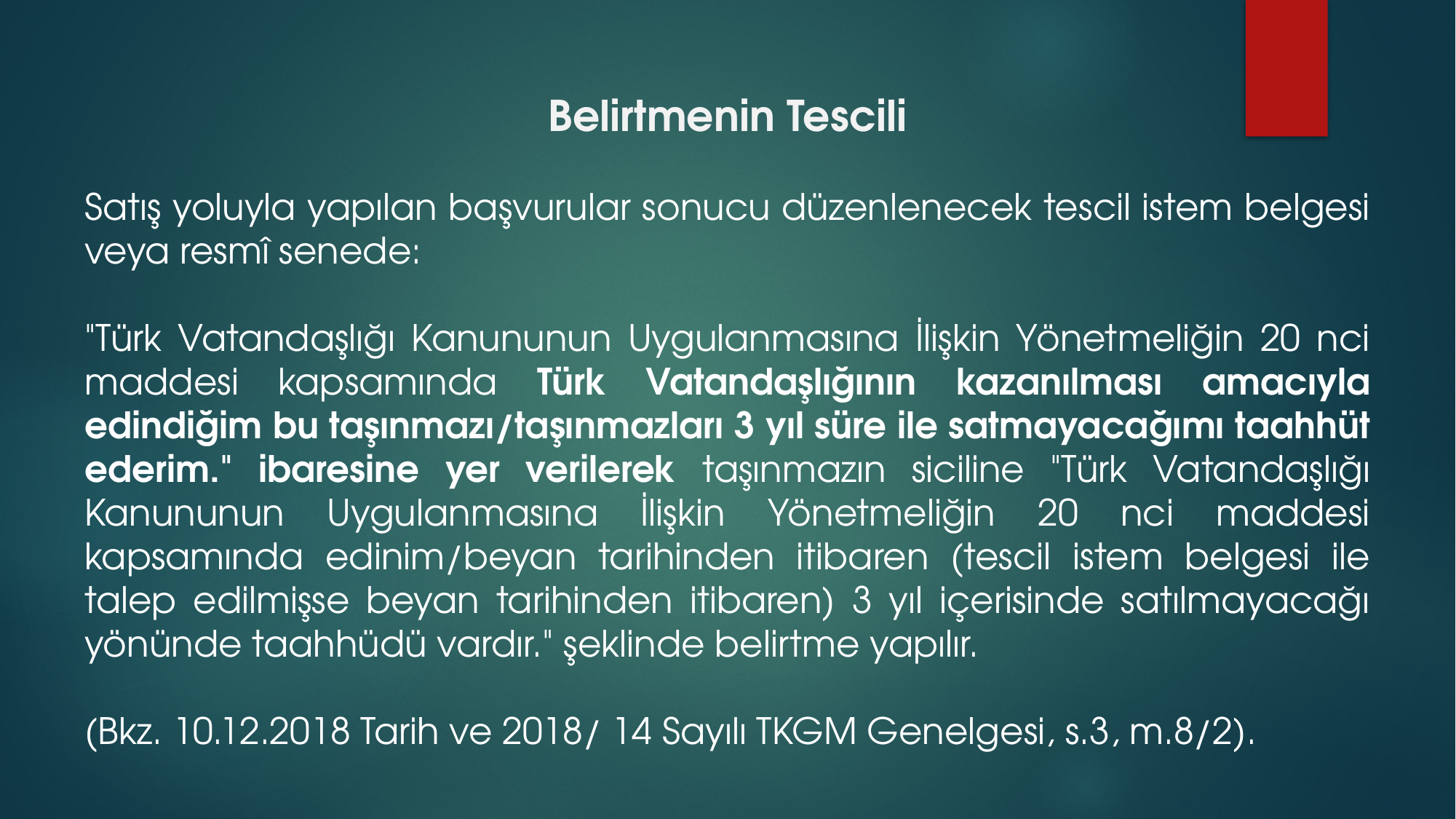

Belirtmenin Tescili

Satış yoluyla yapılan başvurular sonucu düzenlenecek tescil istem belgesi veya resmî senede:

"Türk Vatandaşlığı Kanununun Uygulanmasına İlişkin Yönetmeliğin 20 nci maddesi kapsamında Türk Vatandaşlığının kazanılması amacıyla edindiğim bu taşınmazı/taşınmazları 3 yıl süre ile satmayacağımı taahhüt ederim." ibaresine yer verilerek taşınmazın siciline "Türk Vatandaşlığı Kanununun Uygulanmasına İlişkin Yönetmeliğin 20 nci maddesi kapsamında edinim/beyan tarihinden itibaren (tescil istem belgesi ile talep edilmişse beyan tarihinden itibaren) 3 yıl içerisinde satılmayacağı yönünde taahhüdü vardır." şeklinde belirtme yapılır.

(Bkz. 10.12.2018 Tarih ve 2018/ 14 Sayılı TKGM Genelgesi, s.3, m.8/2).